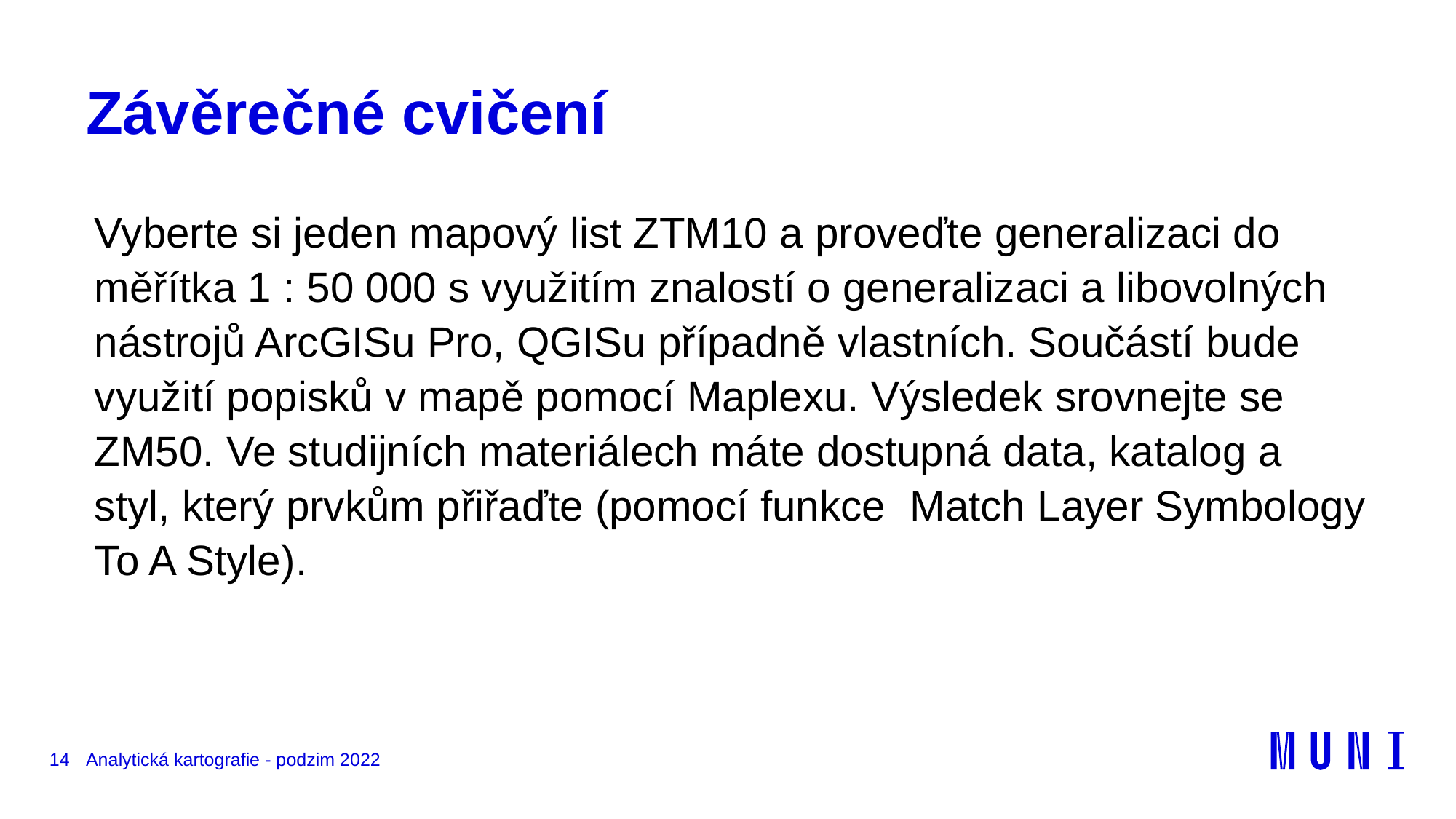

# Závěrečné cvičení
Vyberte si jeden mapový list ZTM10 a proveďte generalizaci do měřítka 1 : 50 000 s využitím znalostí o generalizaci a libovolných nástrojů ArcGISu Pro, QGISu případně vlastních. Součástí bude využití popisků v mapě pomocí Maplexu. Výsledek srovnejte se ZM50. Ve studijních materiálech máte dostupná data, katalog a styl, který prvkům přiřaďte (pomocí funkce  Match Layer Symbology To A Style).
14
Analytická kartografie - podzim 2022